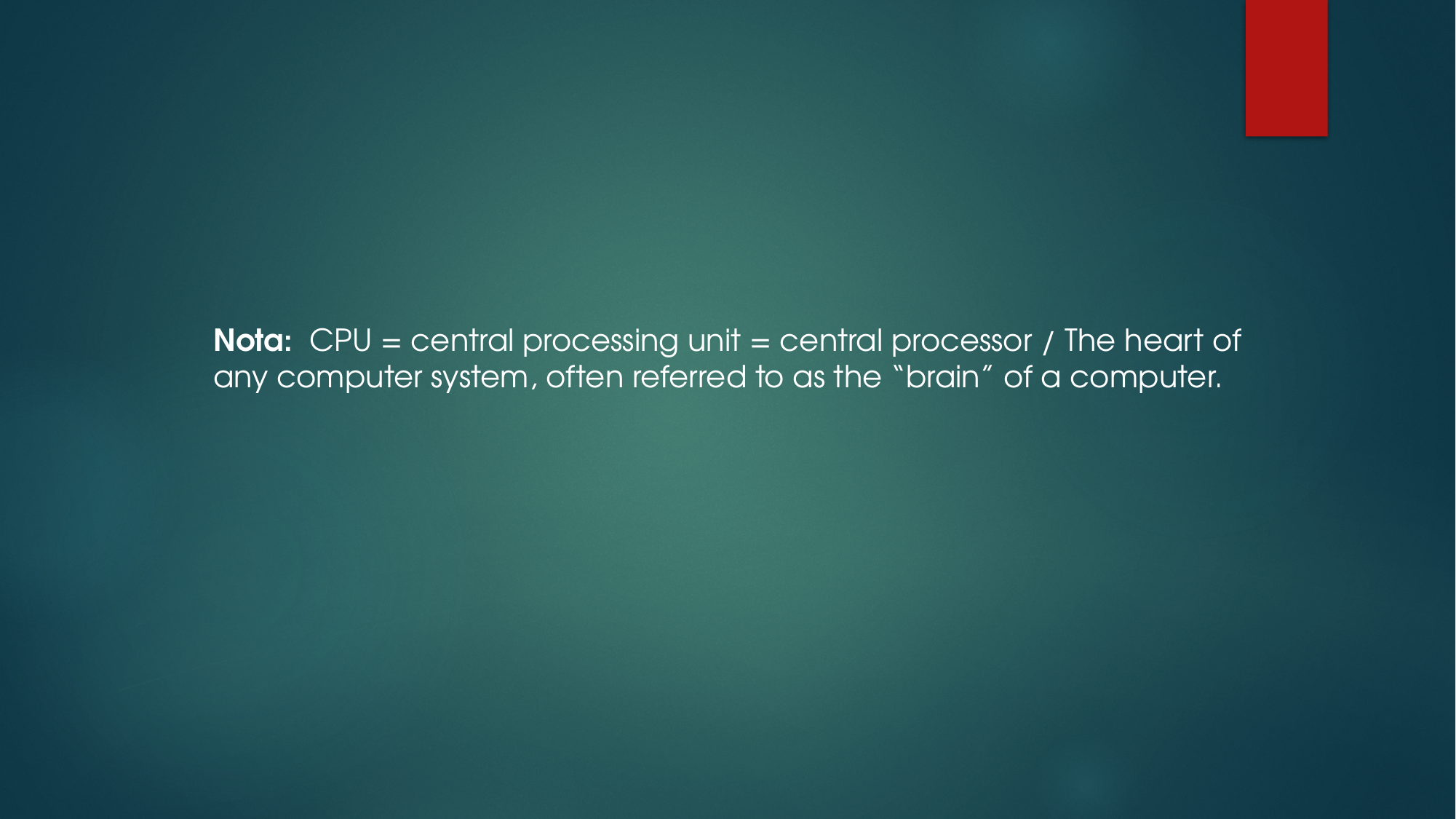

Nota:  CPU = central processing unit = central processor / The heart of any computer system, often referred to as the “brain” of a computer.